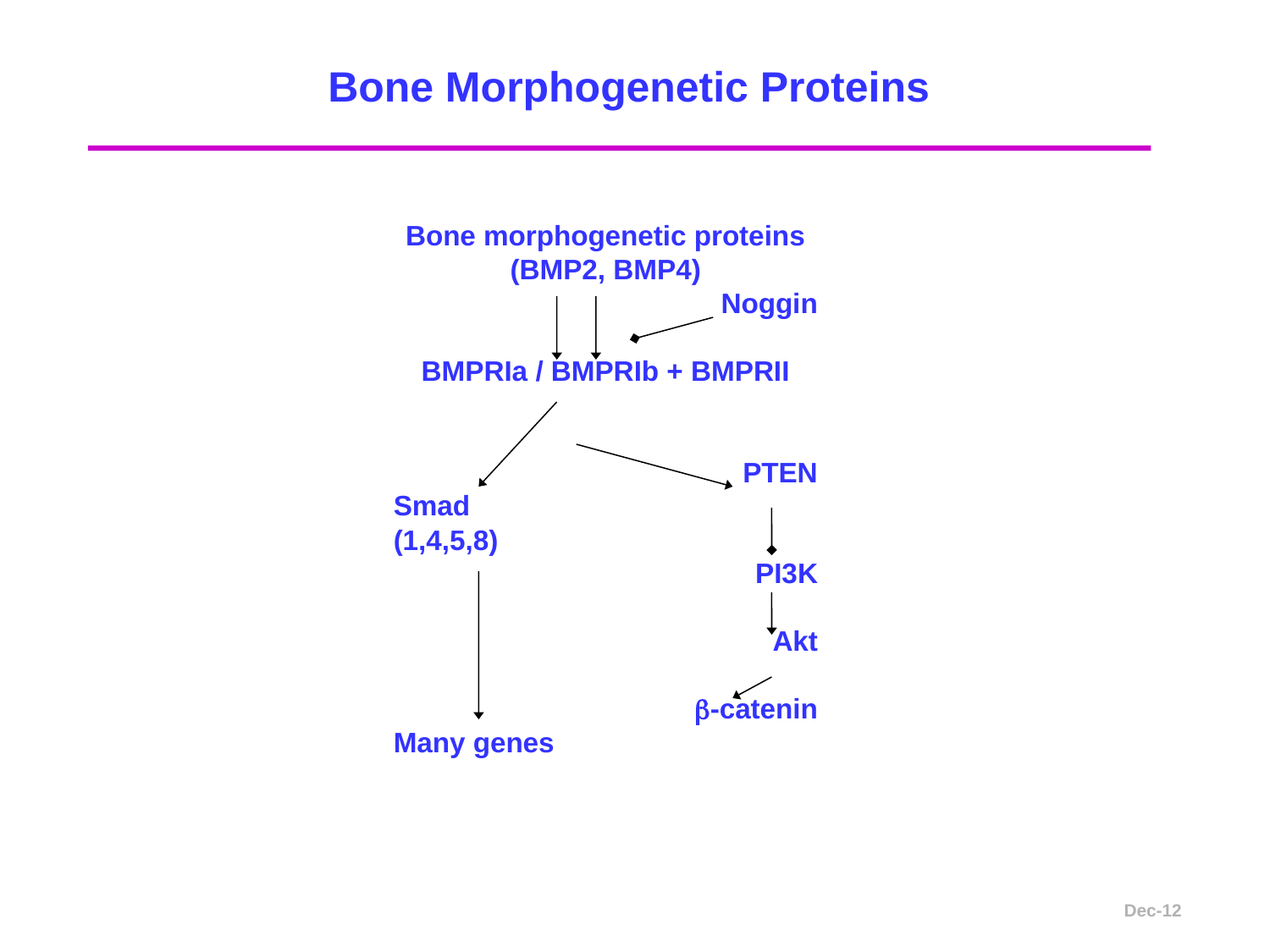

# Bone Morphogenetic Proteins
Bone morphogenetic proteins
(BMP2, BMP4)
Noggin

BMPRIa / BMPRIb + BMPRII

PTEN
Smad
(1,4,5,8)
PI3K

Akt

β-catenin
Many genes

Dec-12